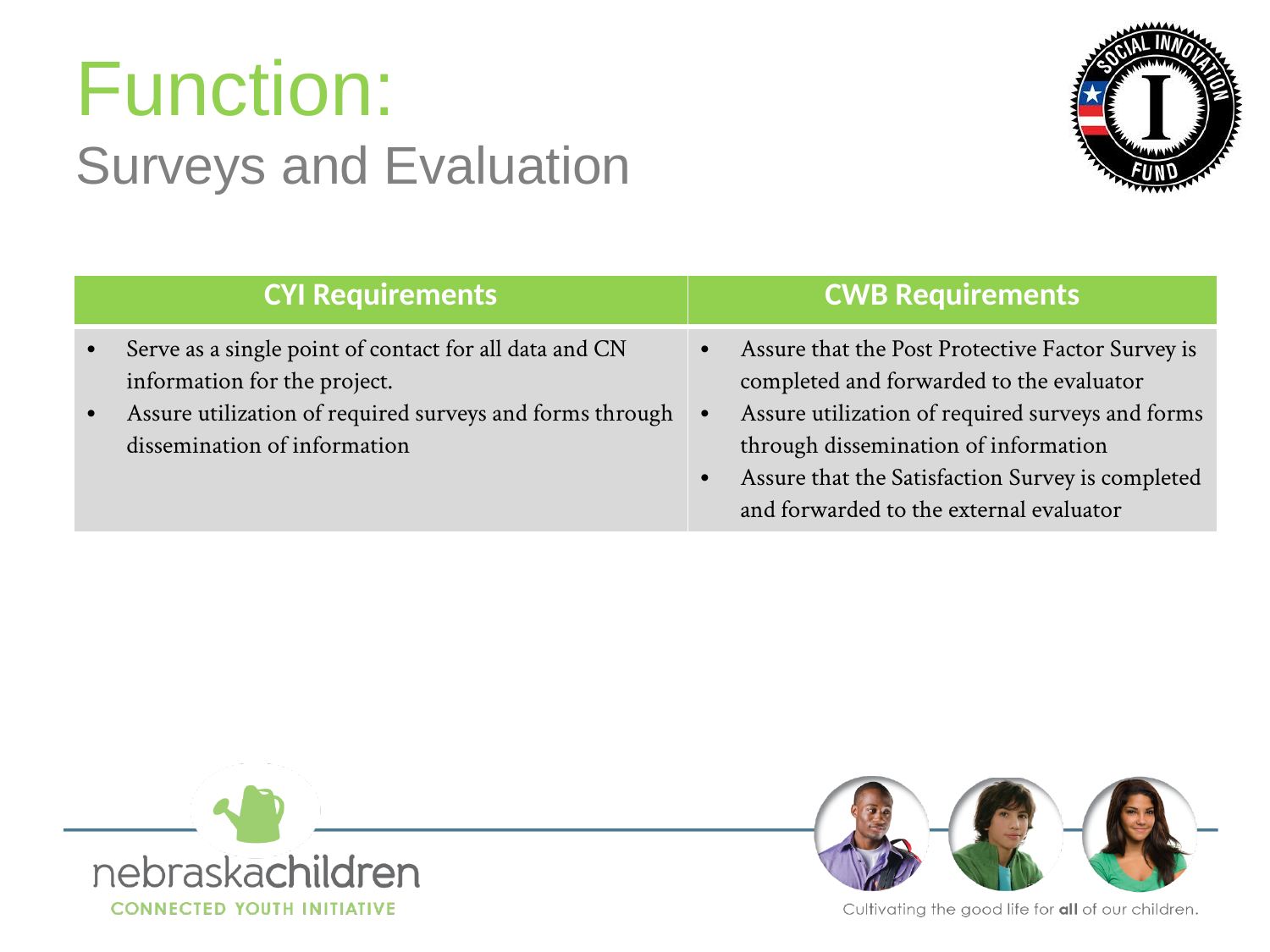

# Function: Surveys and Evaluation
| CYI Requirements | CWB Requirements |
| --- | --- |
| Serve as a single point of contact for all data and CN information for the project. Assure utilization of required surveys and forms through dissemination of information | Assure that the Post Protective Factor Survey is completed and forwarded to the evaluator Assure utilization of required surveys and forms through dissemination of information Assure that the Satisfaction Survey is completed and forwarded to the external evaluator |